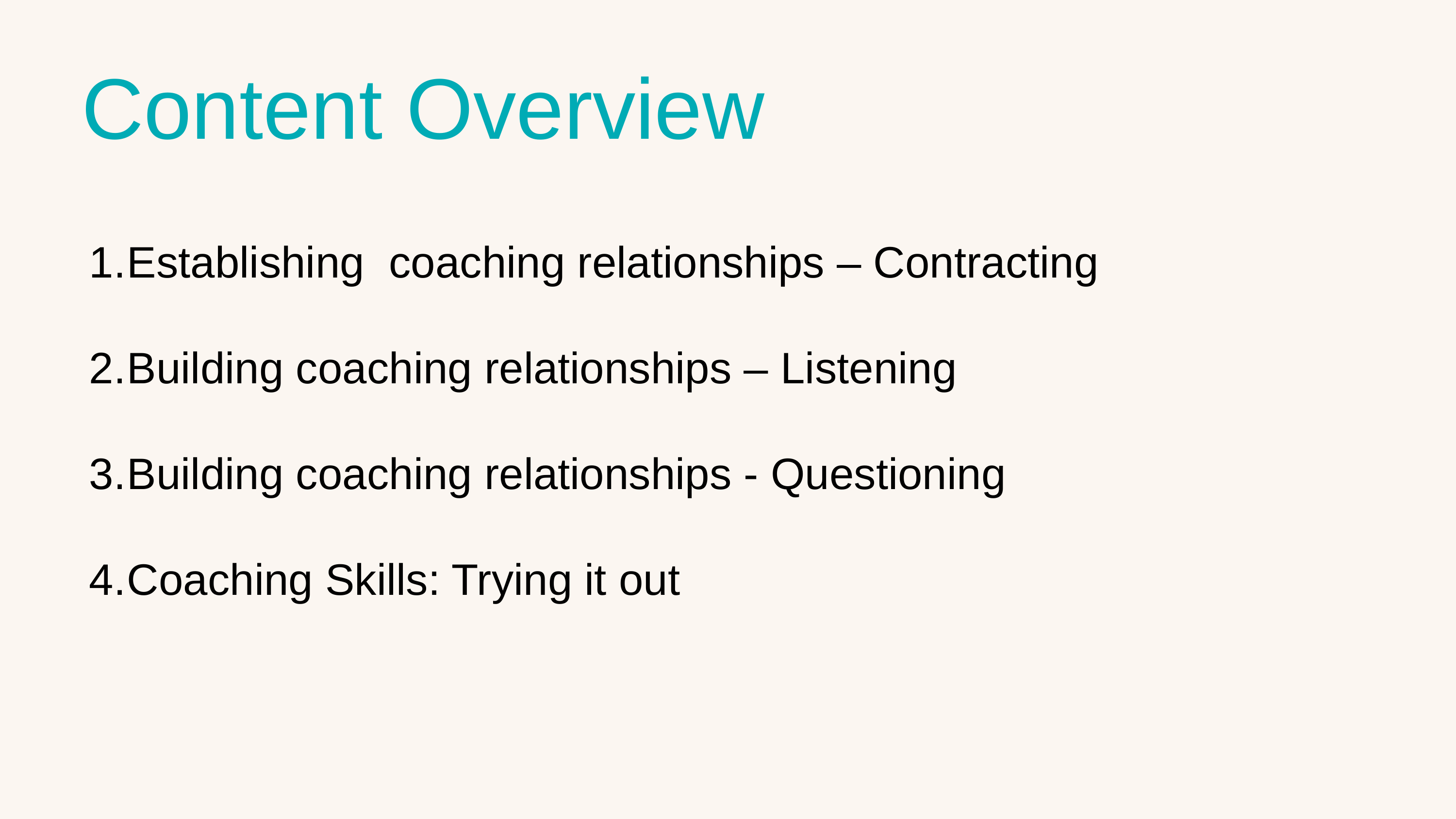

Content Overview
Content Overview
Establishing  coaching relationships – Contracting
Building coaching relationships – Listening
Building coaching relationships - Questioning
Coaching Skills: Trying it out